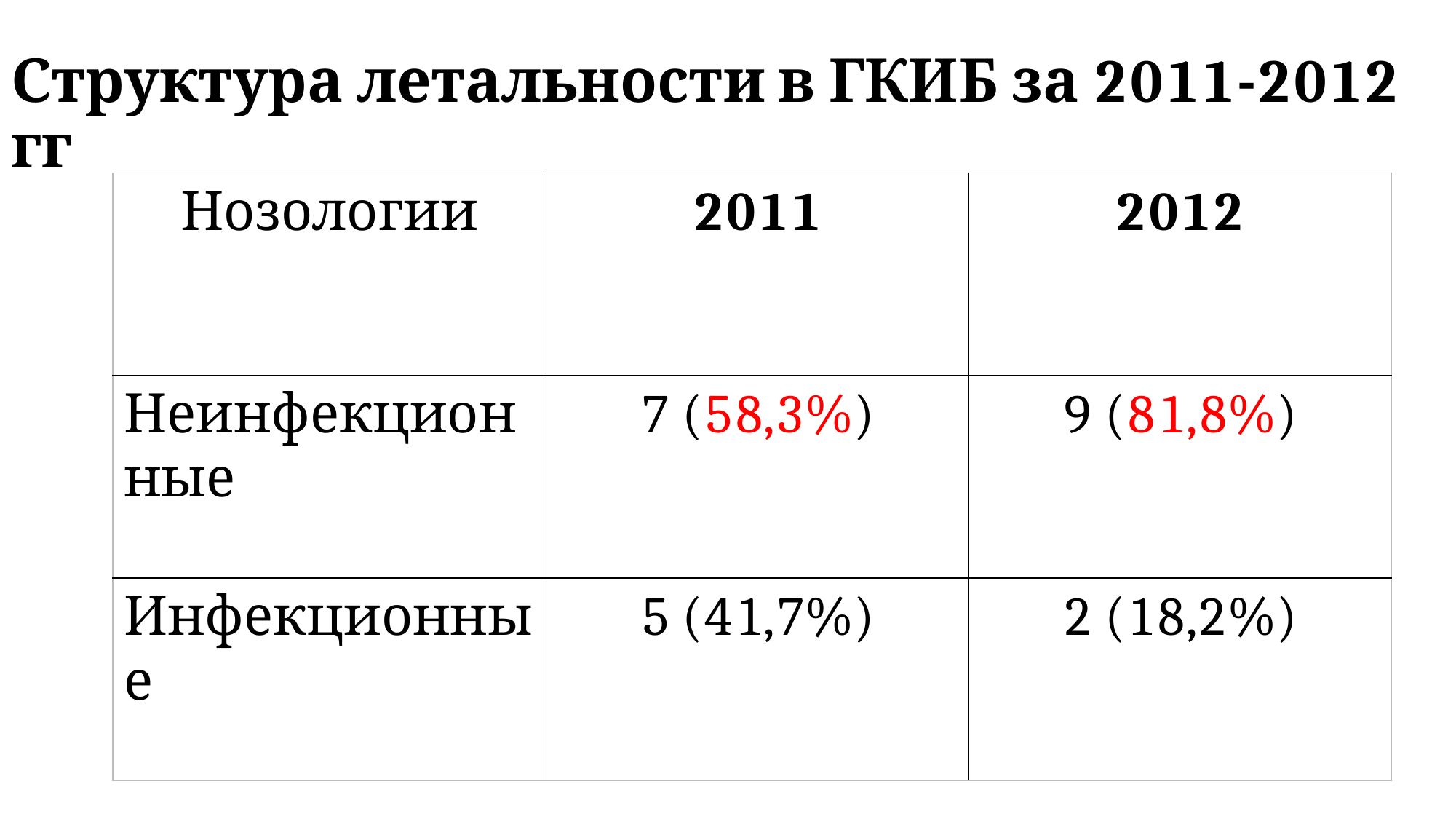

# Структура летальности в ГКИБ за 2011-2012 гг
| Нозологии | 2011 | 2012 |
| --- | --- | --- |
| Неинфекционные | 7 (58,3%) | 9 (81,8%) |
| Инфекционные | 5 (41,7%) | 2 (18,2%) |